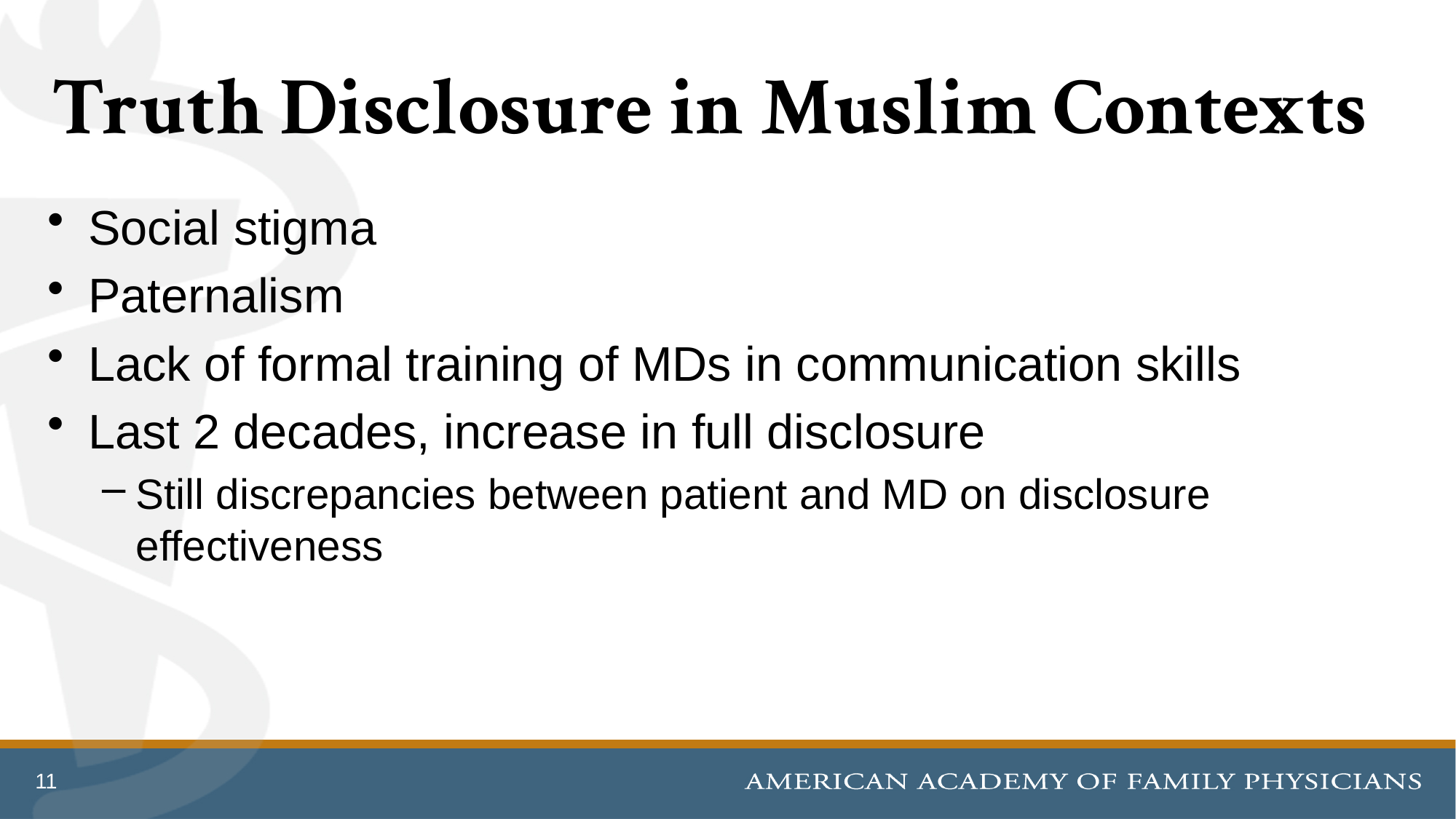

# Truth Disclosure in Muslim Contexts
Social stigma
Paternalism
Lack of formal training of MDs in communication skills
Last 2 decades, increase in full disclosure
Still discrepancies between patient and MD on disclosure effectiveness

11